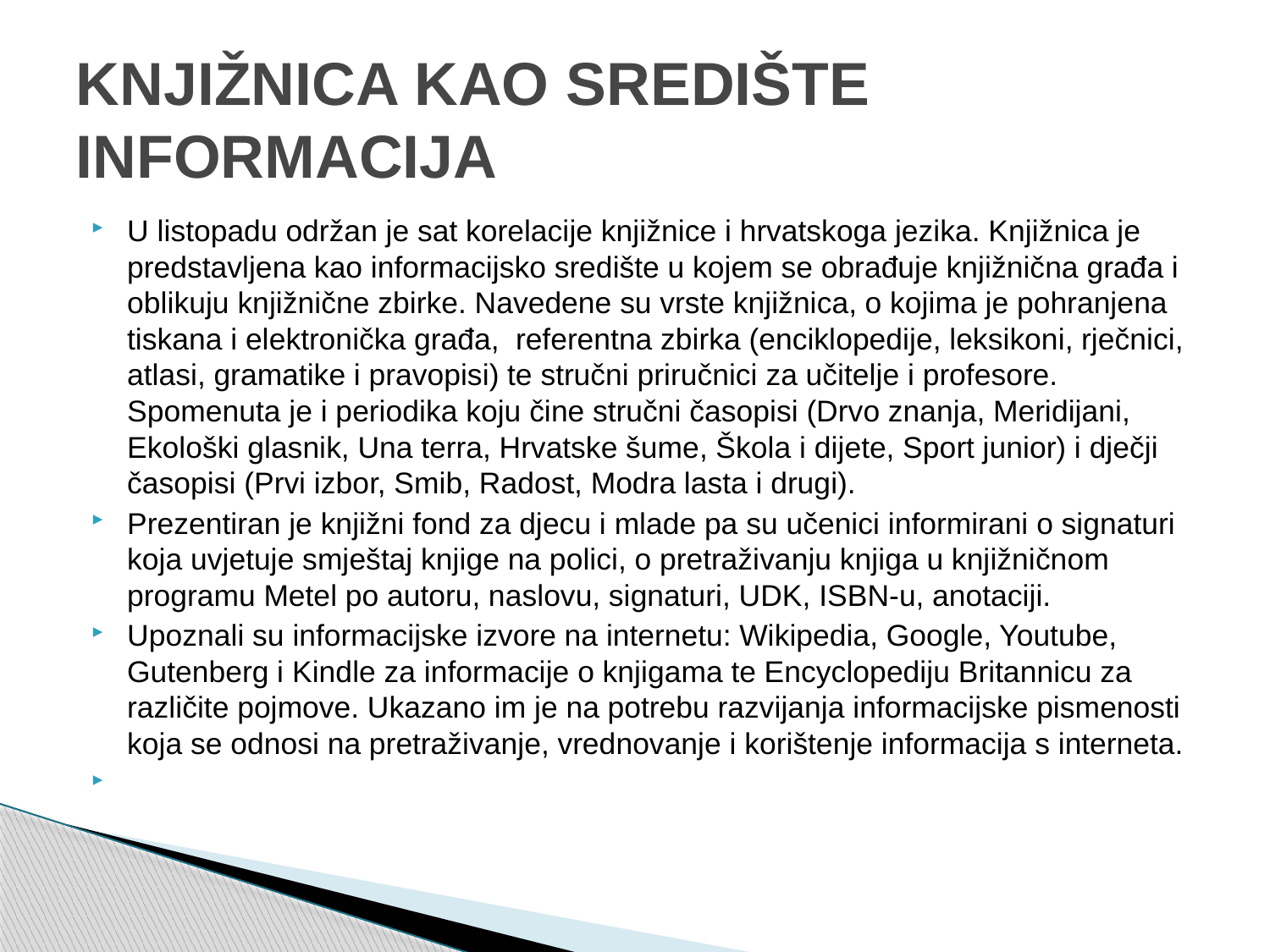

# KNJIŽNICA KAO SREDIŠTE INFORMACIJA
U listopadu održan je sat korelacije knjižnice i hrvatskoga jezika. Knjižnica je predstavljena kao informacijsko središte u kojem se obrađuje knjižnična građa i oblikuju knjižnične zbirke. Navedene su vrste knjižnica, o kojima je pohranjena tiskana i elektronička građa,  referentna zbirka (enciklopedije, leksikoni, rječnici, atlasi, gramatike i pravopisi) te stručni priručnici za učitelje i profesore. Spomenuta je i periodika koju čine stručni časopisi (Drvo znanja, Meridijani, Ekološki glasnik, Una terra, Hrvatske šume, Škola i dijete, Sport junior) i dječji časopisi (Prvi izbor, Smib, Radost, Modra lasta i drugi).
Prezentiran je knjižni fond za djecu i mlade pa su učenici informirani o signaturi koja uvjetuje smještaj knjige na polici, o pretraživanju knjiga u knjižničnom programu Metel po autoru, naslovu, signaturi, UDK, ISBN-u, anotaciji.
Upoznali su informacijske izvore na internetu: Wikipedia, Google, Youtube, Gutenberg i Kindle za informacije o knjigama te Encyclopediju Britannicu za različite pojmove. Ukazano im je na potrebu razvijanja informacijske pismenosti koja se odnosi na pretraživanje, vrednovanje i korištenje informacija s interneta.